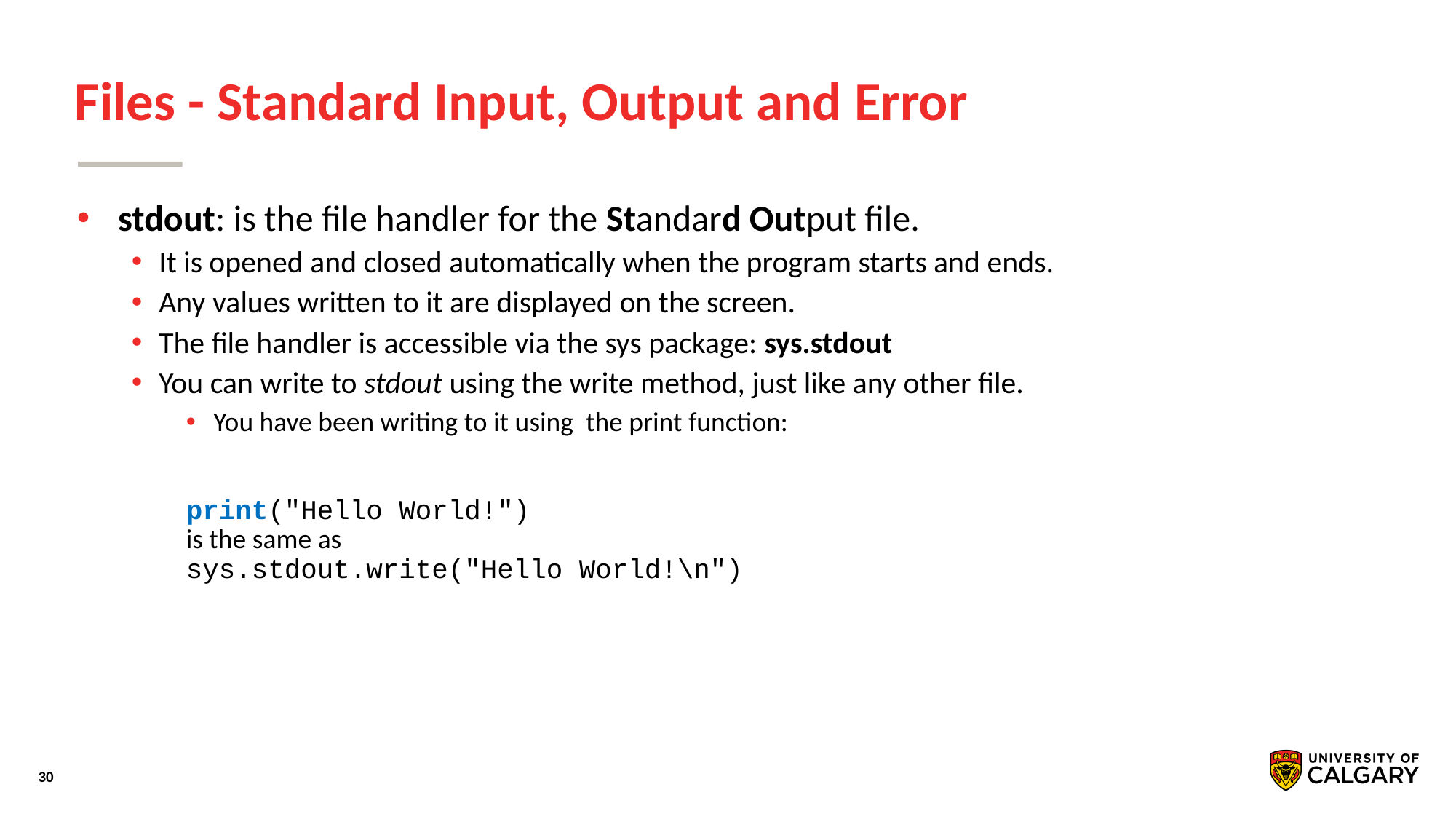

# Files - Standard Input, Output and Error
stdout: is the file handler for the Standard Output file.
It is opened and closed automatically when the program starts and ends.
Any values written to it are displayed on the screen.
The file handler is accessible via the sys package: sys.stdout
You can write to stdout using the write method, just like any other file.
You have been writing to it using  the print function:

print("Hello World!")
is the same as
sys.stdout.write("Hello World!\n")